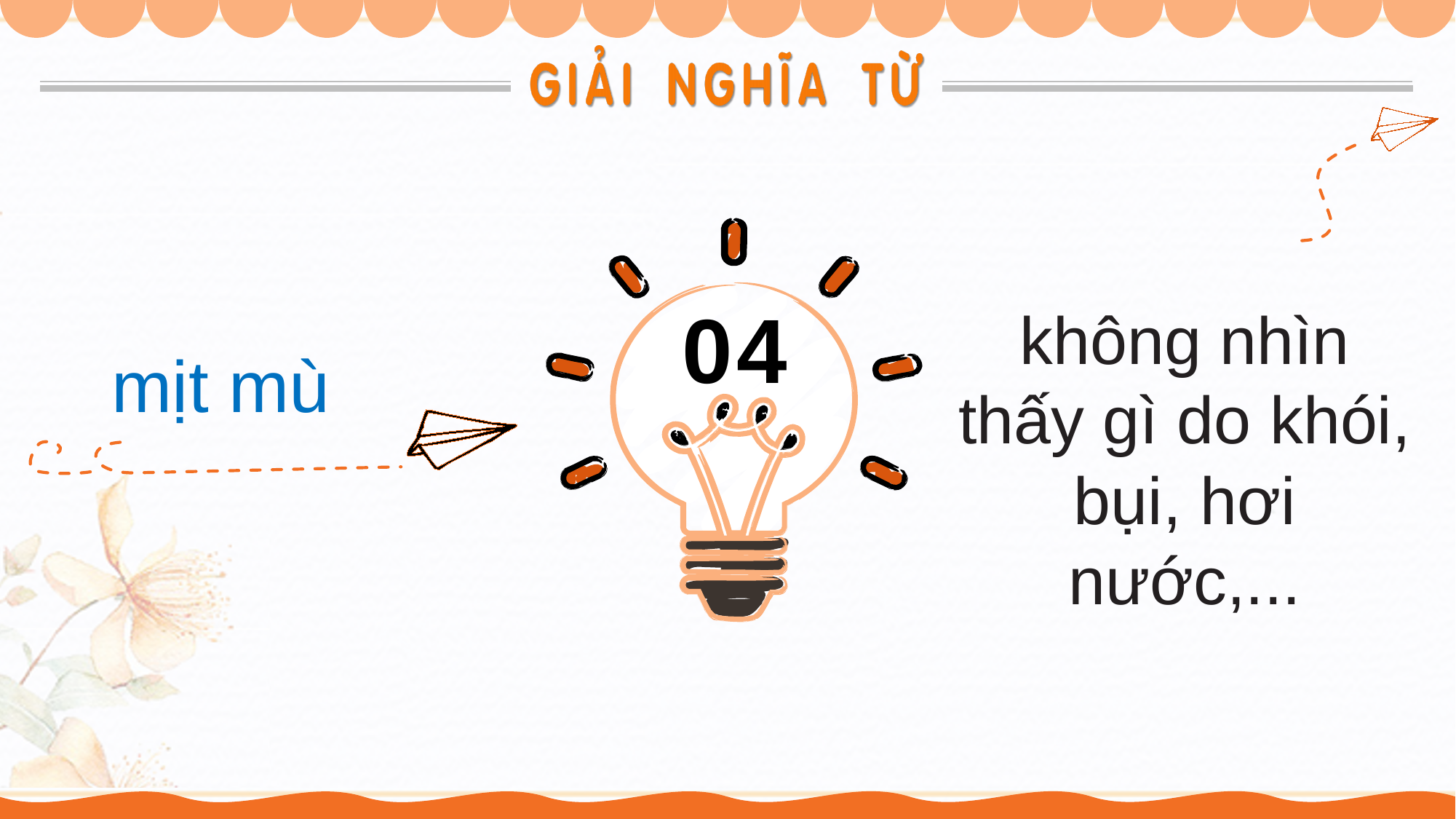

04
không nhìn thấy gì do khói, bụi, hơi nước,...
mịt mù